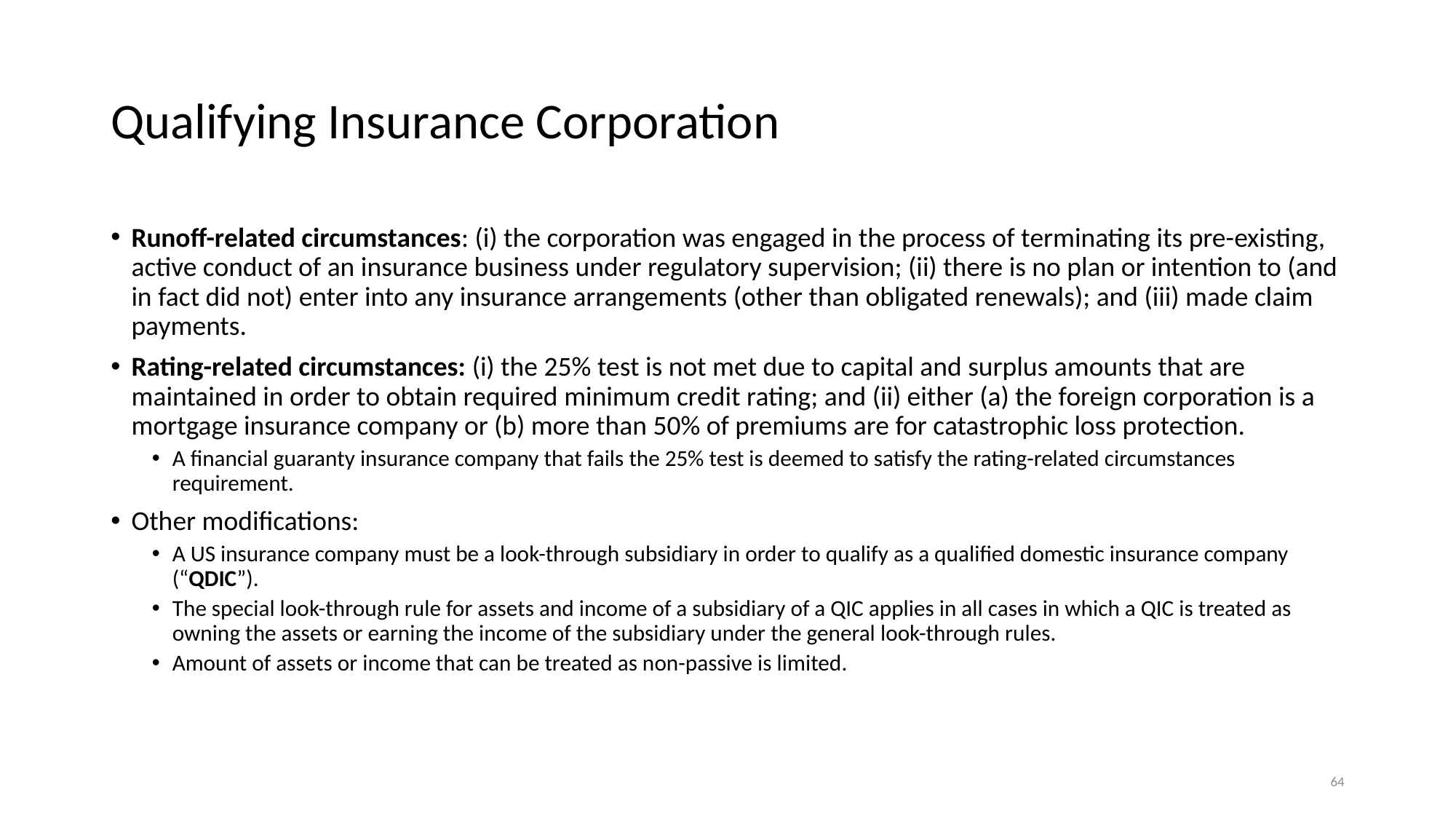

# Qualifying Insurance Corporation
Runoff-related circumstances: (i) the corporation was engaged in the process of terminating its pre-existing, active conduct of an insurance business under regulatory supervision; (ii) there is no plan or intention to (and in fact did not) enter into any insurance arrangements (other than obligated renewals); and (iii) made claim payments.
Rating-related circumstances: (i) the 25% test is not met due to capital and surplus amounts that are maintained in order to obtain required minimum credit rating; and (ii) either (a) the foreign corporation is a mortgage insurance company or (b) more than 50% of premiums are for catastrophic loss protection.
A financial guaranty insurance company that fails the 25% test is deemed to satisfy the rating-related circumstances requirement.
Other modifications:
A US insurance company must be a look-through subsidiary in order to qualify as a qualified domestic insurance company (“QDIC”).
The special look-through rule for assets and income of a subsidiary of a QIC applies in all cases in which a QIC is treated as owning the assets or earning the income of the subsidiary under the general look-through rules.
Amount of assets or income that can be treated as non-passive is limited.
64